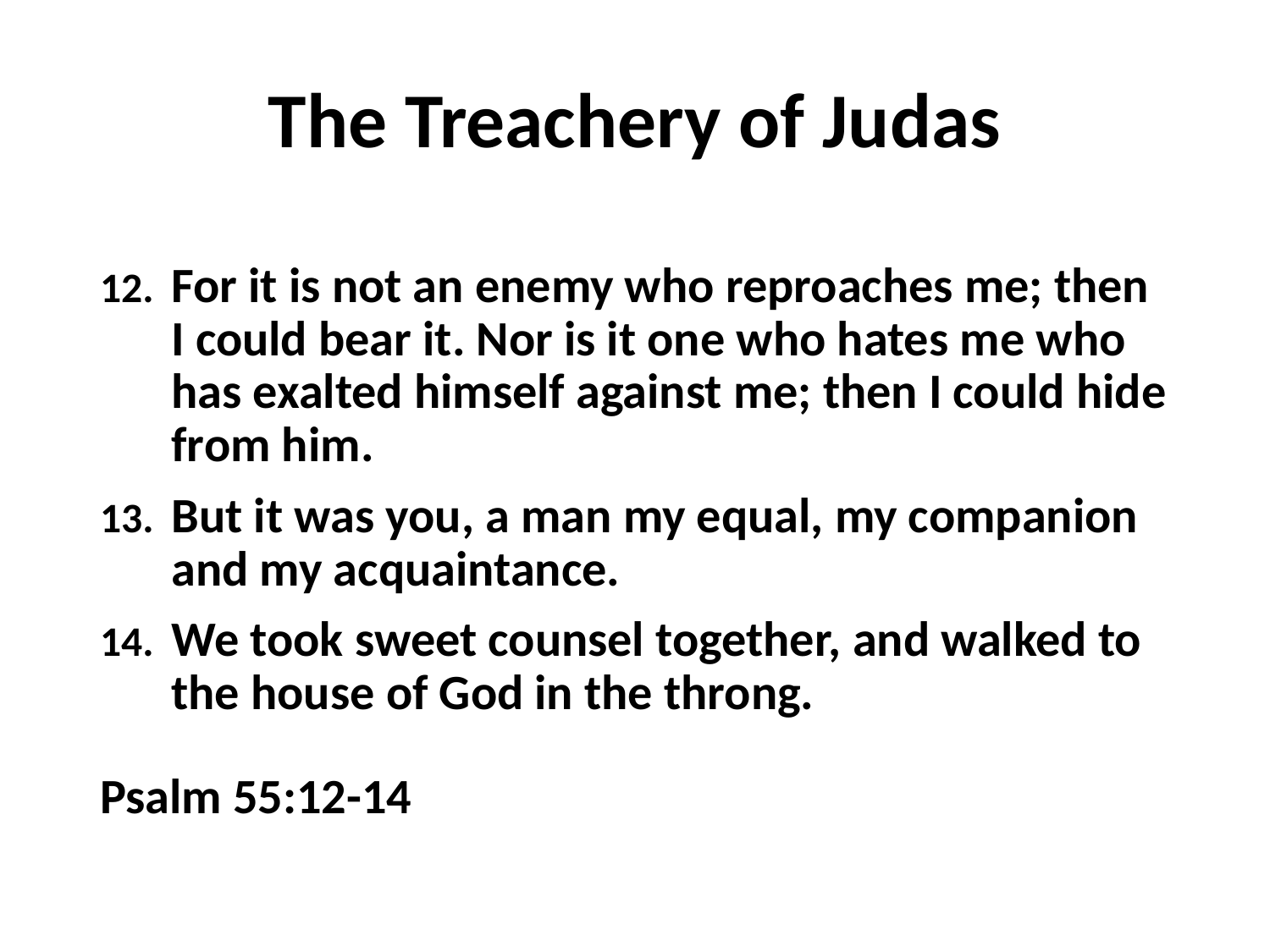

# The Treachery of Judas
For it is not an enemy who reproaches me; then I could bear it. Nor is it one who hates me who has exalted himself against me; then I could hide from him.
But it was you, a man my equal, my companion and my acquaintance.
We took sweet counsel together, and walked to the house of God in the throng.

Psalm 55:12-14